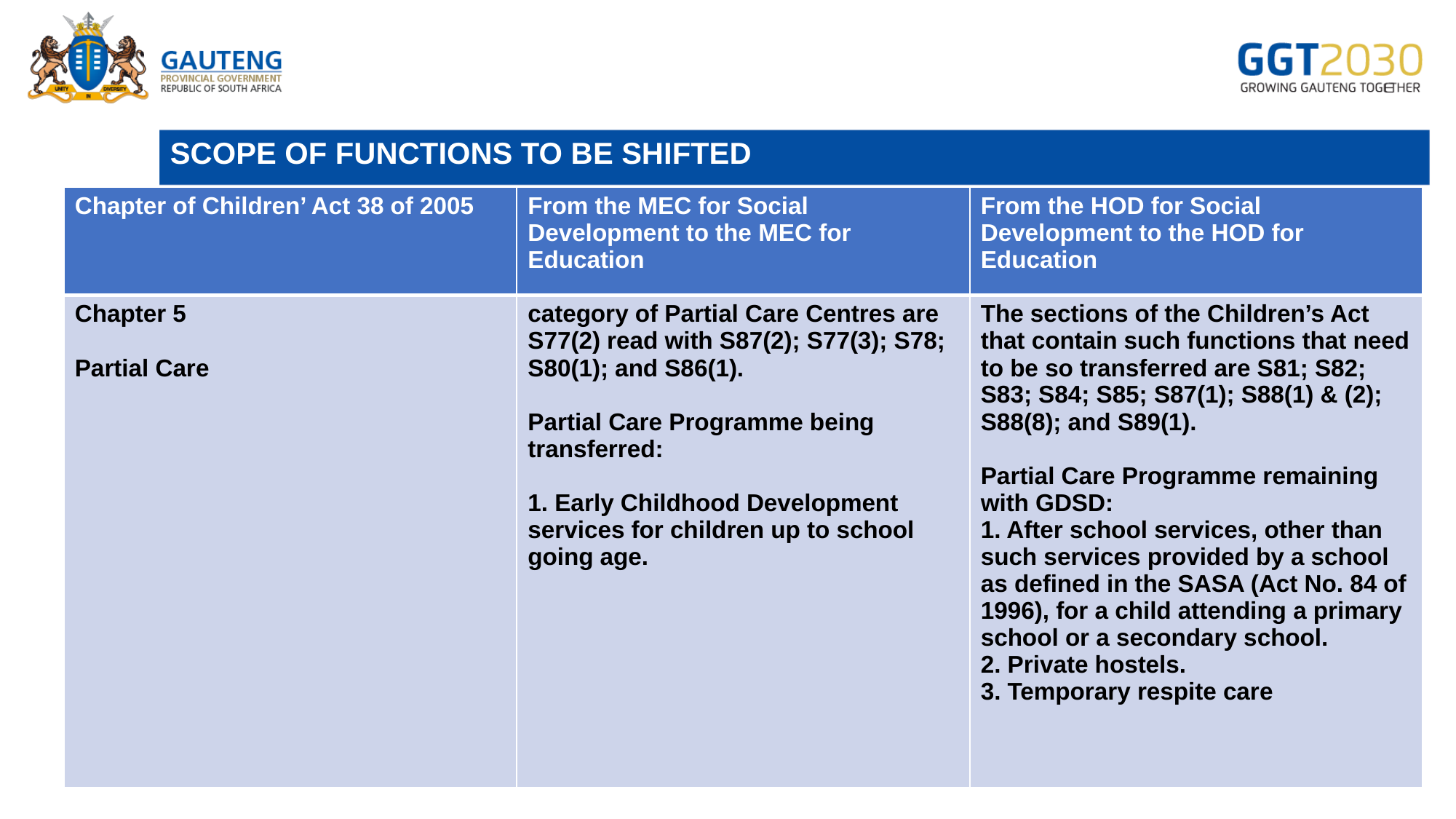

# SCOPE OF FUNCTIONS TO BE SHIFTED
| Chapter of Children’ Act 38 of 2005 | From the MEC for Social Development to the MEC for Education | From the HOD for Social Development to the HOD for Education |
| --- | --- | --- |
| Chapter 5 Partial Care | category of Partial Care Centres are S77(2) read with S87(2); S77(3); S78; S80(1); and S86(1). Partial Care Programme being transferred: 1. Early Childhood Development services for children up to school going age. | The sections of the Children’s Act that contain such functions that need to be so transferred are S81; S82; S83; S84; S85; S87(1); S88(1) & (2); S88(8); and S89(1). Partial Care Programme remaining with GDSD: 1. After school services, other than such services provided by a school as defined in the SASA (Act No. 84 of 1996), for a child attending a primary school or a secondary school. 2. Private hostels. 3. Temporary respite care |